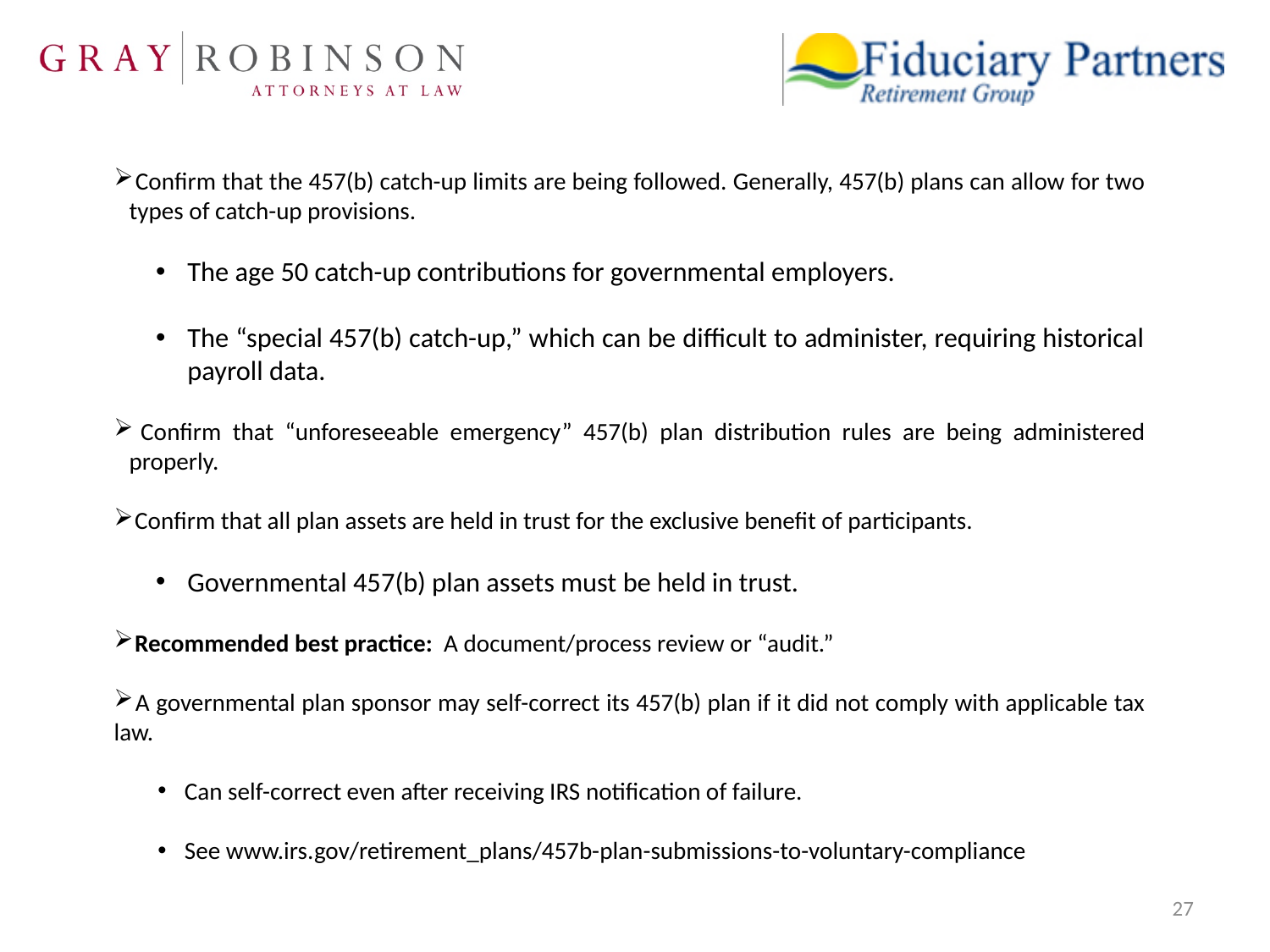

Confirm that the 457(b) catch-up limits are being followed. Generally, 457(b) plans can allow for two types of catch-up provisions.

The age 50 catch-up contributions for governmental employers.

The “special 457(b) catch-up,” which can be difficult to administer, requiring historical payroll data.

 Confirm that “unforeseeable emergency” 457(b) plan distribution rules are being administered properly.

 Confirm that all plan assets are held in trust for the exclusive benefit of participants.

Governmental 457(b) plan assets must be held in trust.

 Recommended best practice:  A document/process review or “audit.”

 A governmental plan sponsor may self-correct its 457(b) plan if it did not comply with applicable tax law.

 Can self-correct even after receiving IRS notification of failure.

 See www.irs.gov/retirement_plans/457b-plan-submissions-to-voluntary-compliance
27